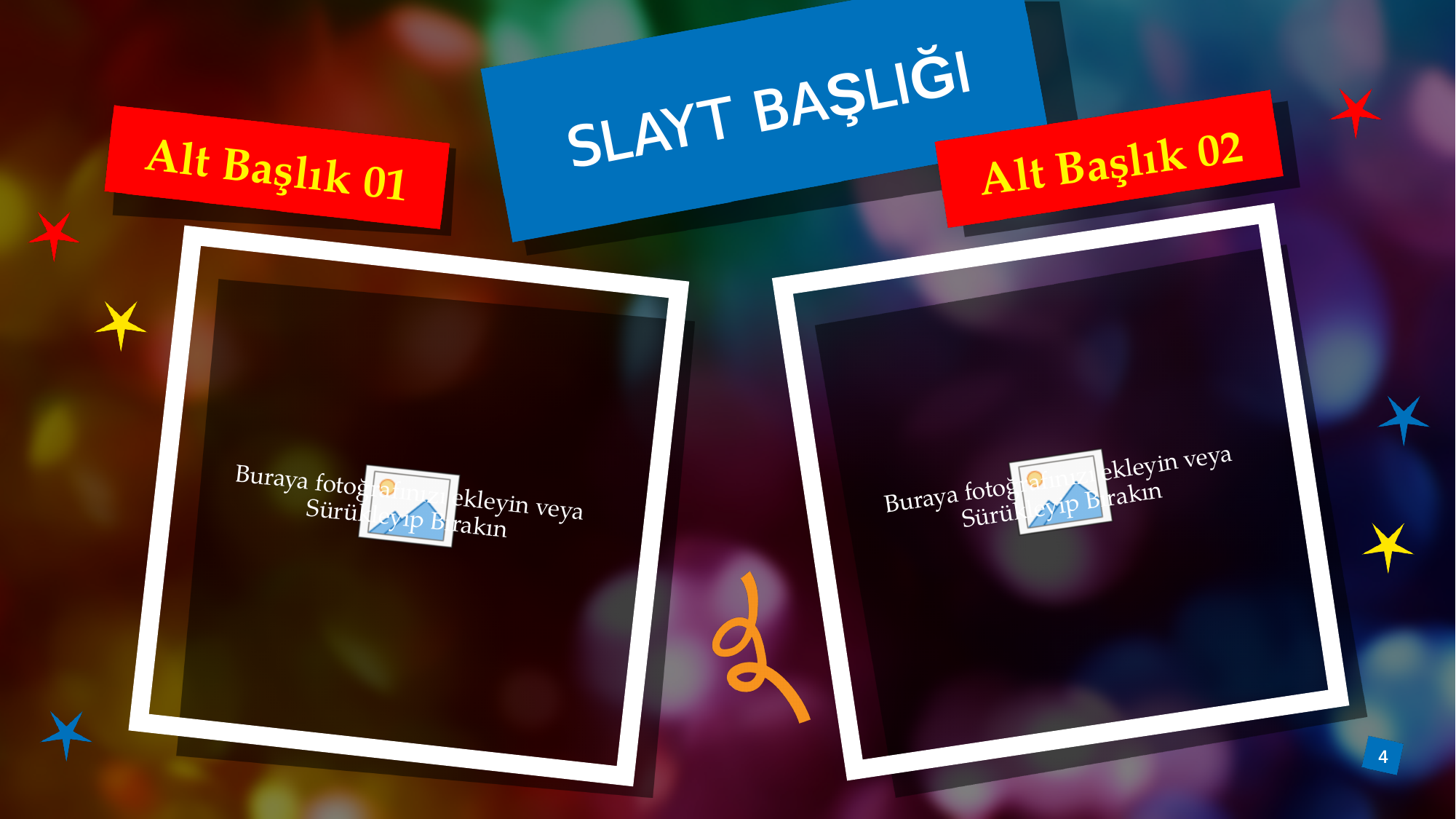

# SLAYT BAŞLIĞI
Alt Başlık 02
Alt Başlık 01

4